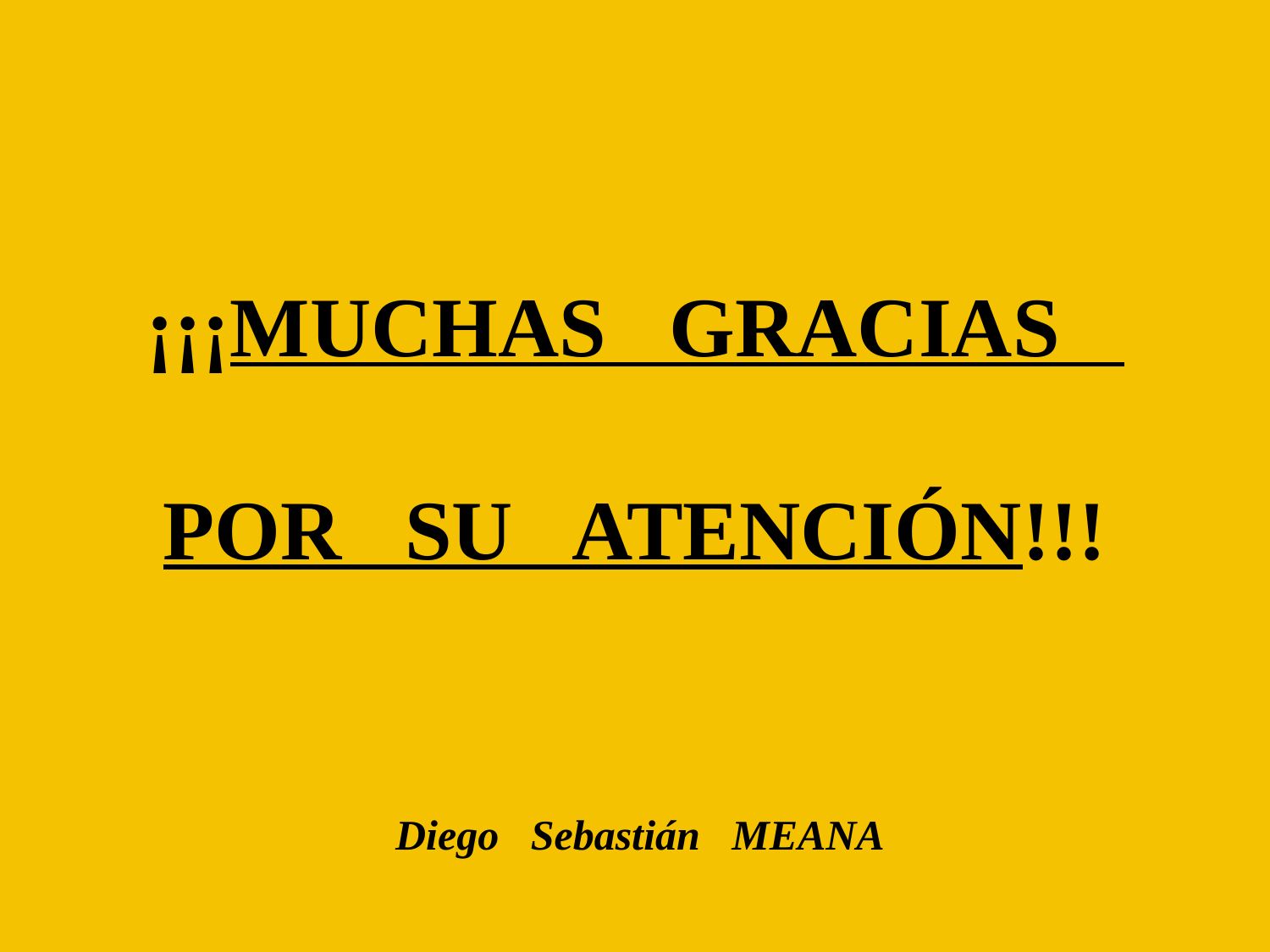

¡¡¡MUCHAS   GRACIAS

POR   SU   ATENCIÓN!!!
Diego   Sebastián   MEANA